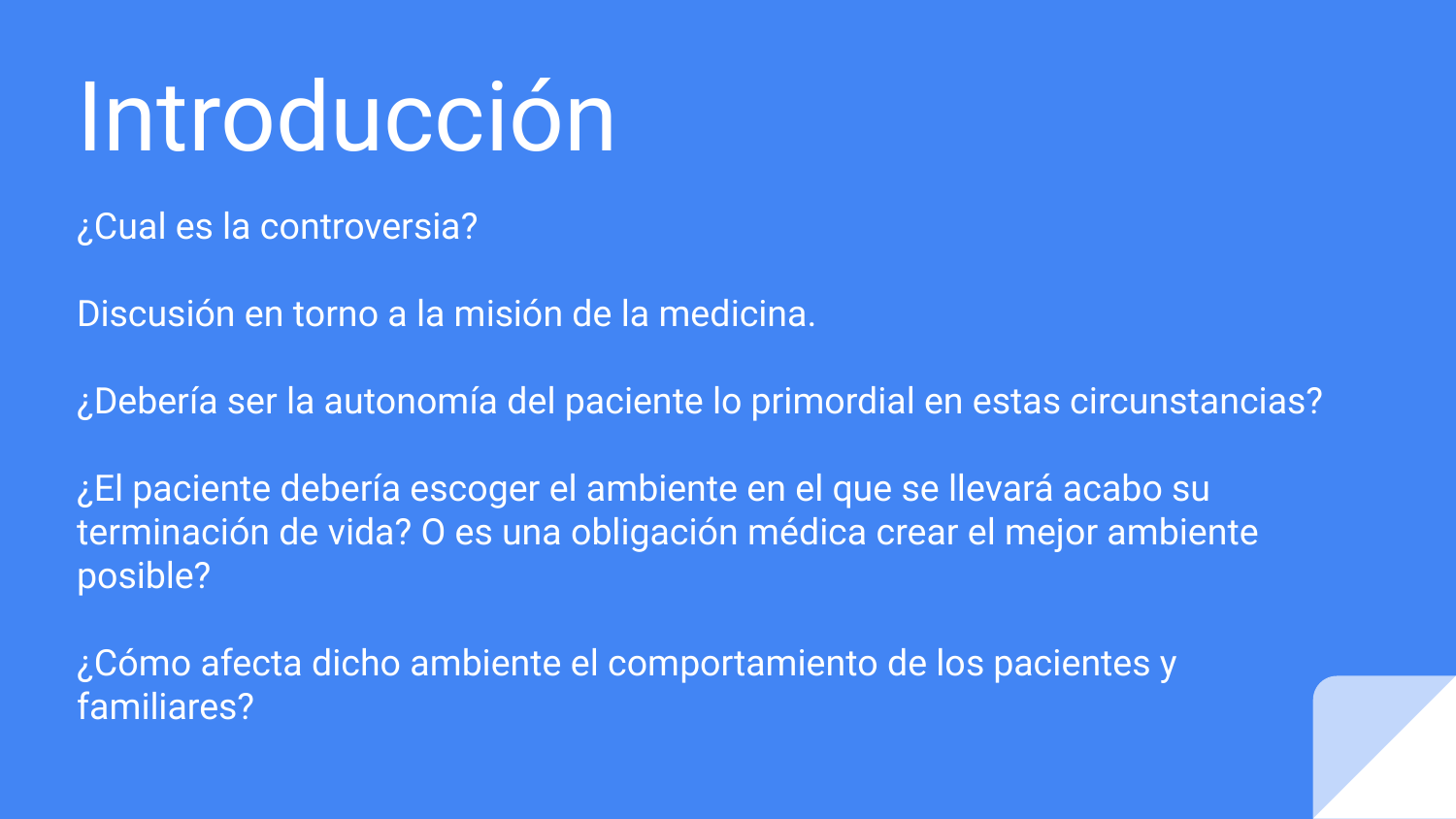

# Introducción
¿Cual es la controversia?

Discusión en torno a la misión de la medicina.

¿Debería ser la autonomía del paciente lo primordial en estas circunstancias?

¿El paciente debería escoger el ambiente en el que se llevará acabo su terminación de vida? O es una obligación médica crear el mejor ambiente posible?

¿Cómo afecta dicho ambiente el comportamiento de los pacientes y familiares?